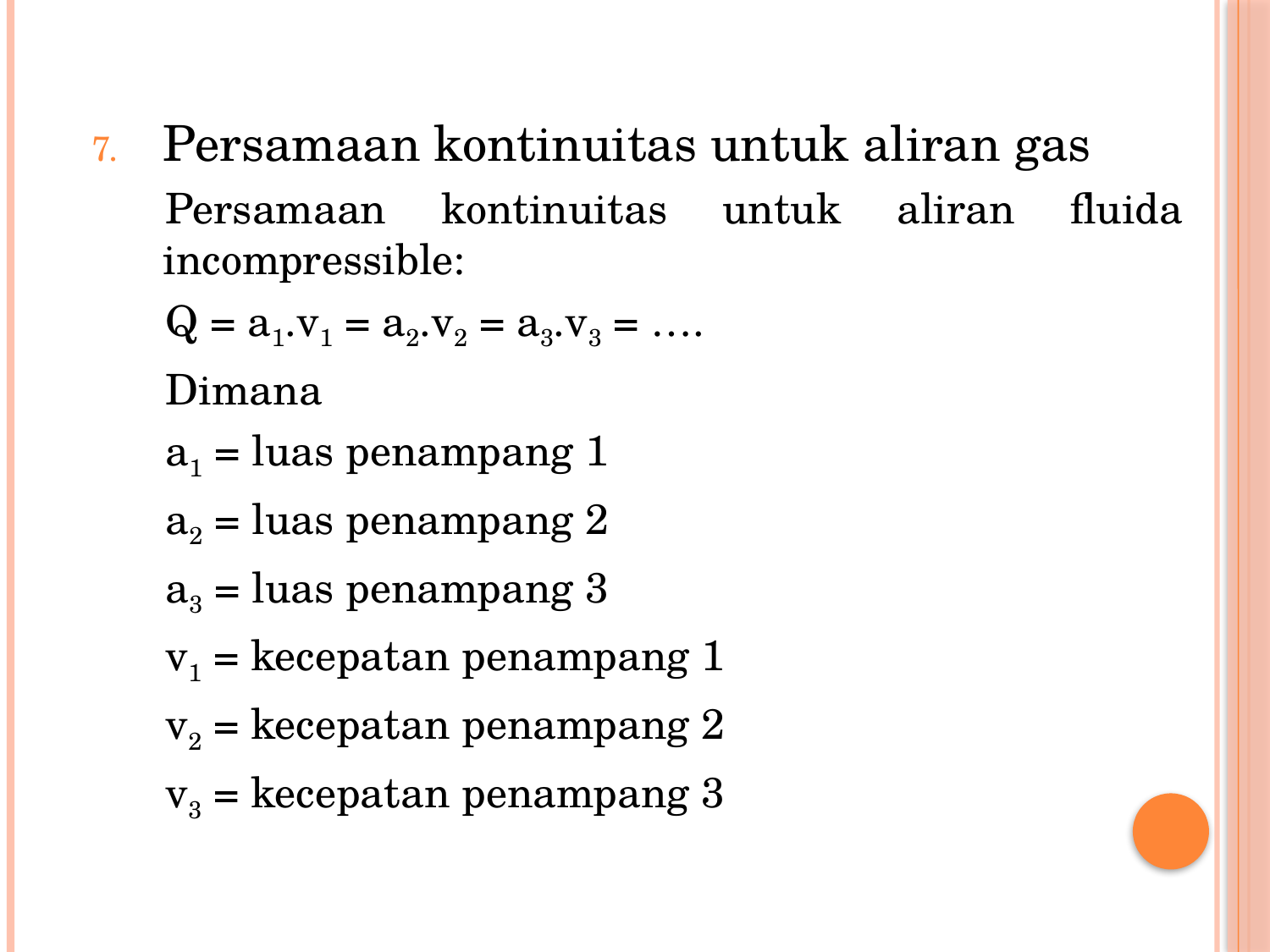

Persamaan kontinuitas untuk aliran gas
Persamaan kontinuitas untuk aliran fluida incompressible:
Q = a1.v1 = a2.v2 = a3.v3 = ….
Dimana
a1 = luas penampang 1
a2 = luas penampang 2
a3 = luas penampang 3
v1 = kecepatan penampang 1
v2 = kecepatan penampang 2
v3 = kecepatan penampang 3